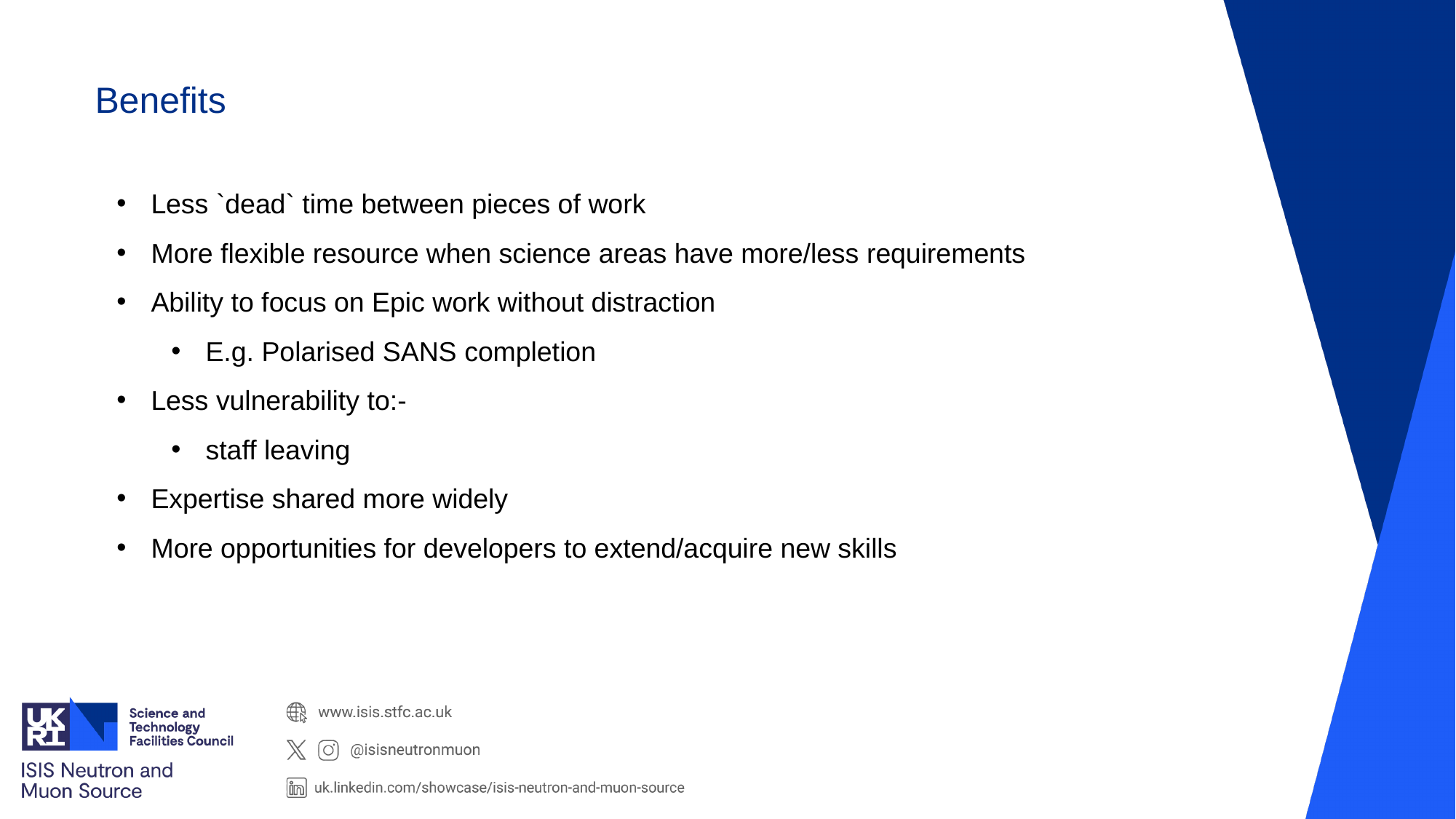

Benefits
Less `dead` time between pieces of work
More flexible resource when science areas have more/less requirements
Ability to focus on Epic work without distraction
E.g. Polarised SANS completion
Less vulnerability to:-
staff leaving
Expertise shared more widely
More opportunities for developers to extend/acquire new skills